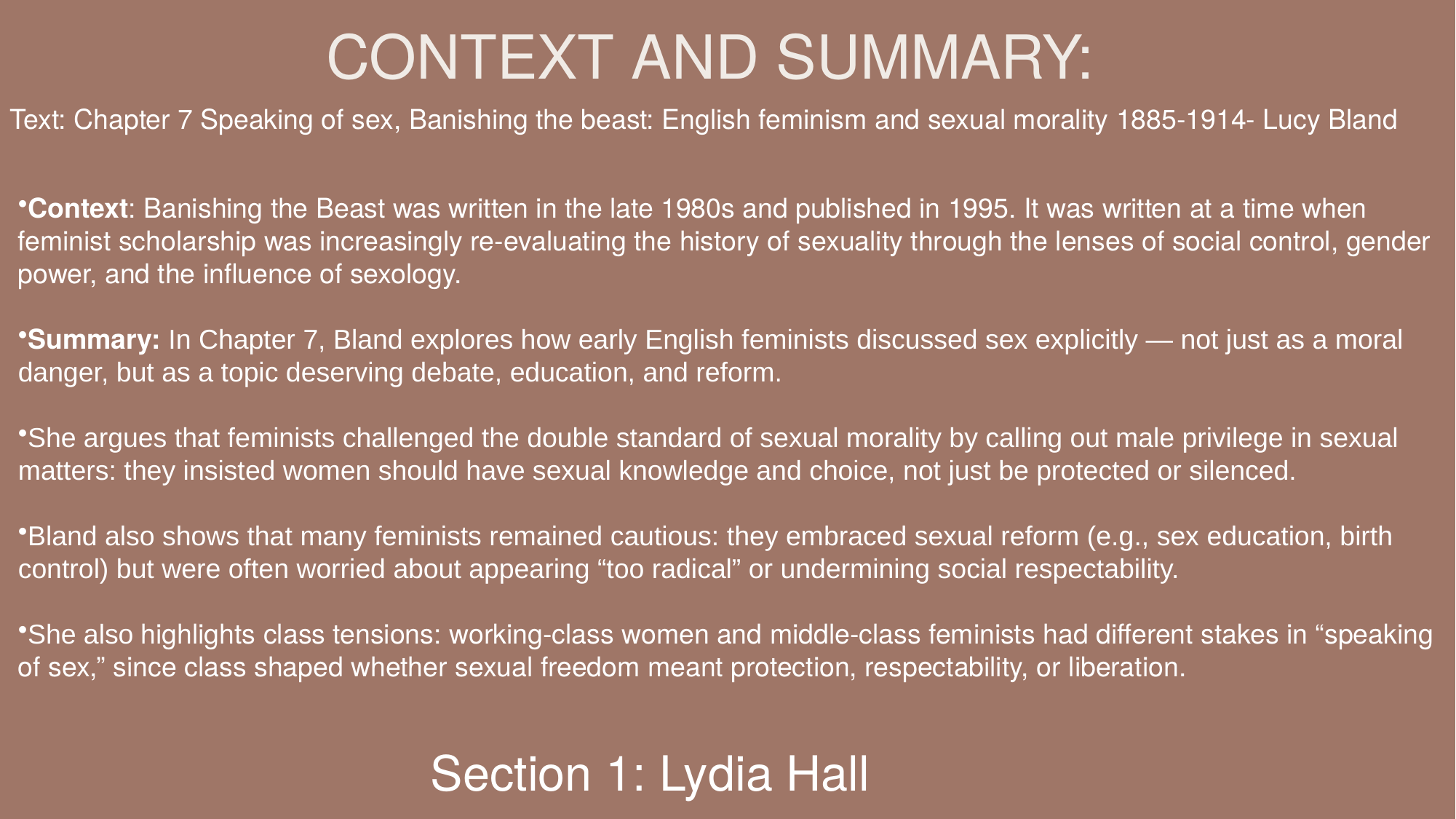

# Context and summary:
Text: Chapter 7 Speaking of sex, Banishing the beast: English feminism and sexual morality 1885-1914- Lucy Bland
Context: Banishing the Beast was written in the late 1980s and published in 1995. It was written at a time when feminist scholarship was increasingly re-evaluating the history of sexuality through the lenses of social control, gender power, and the influence of sexology.

Summary: In Chapter 7, Bland explores how early English feminists discussed sex explicitly — not just as a moral danger, but as a topic deserving debate, education, and reform.

She argues that feminists challenged the double standard of sexual morality by calling out male privilege in sexual matters: they insisted women should have sexual knowledge and choice, not just be protected or silenced.

Bland also shows that many feminists remained cautious: they embraced sexual reform (e.g., sex education, birth control) but were often worried about appearing “too radical” or undermining social respectability.

She also highlights class tensions: working-class women and middle-class feminists had different stakes in “speaking of sex,” since class shaped whether sexual freedom meant protection, respectability, or liberation.
Section 1: Lydia Hall